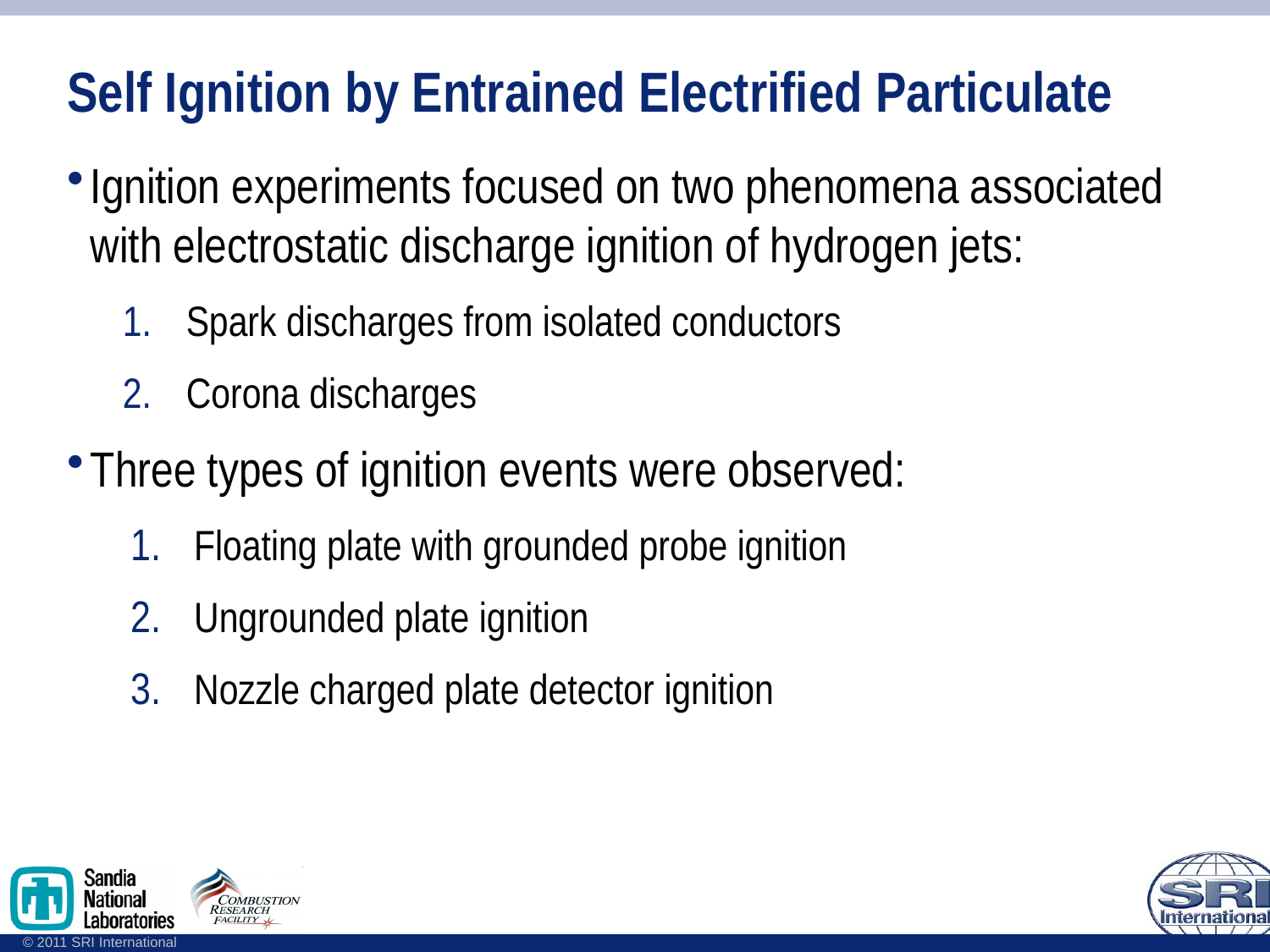

# Self Ignition by Entrained Electrified Particulate
Ignition experiments focused on two phenomena associated with electrostatic discharge ignition of hydrogen jets:
Spark discharges from isolated conductors
Corona discharges
Three types of ignition events were observed:
Floating plate with grounded probe ignition
Ungrounded plate ignition
Nozzle charged plate detector ignition